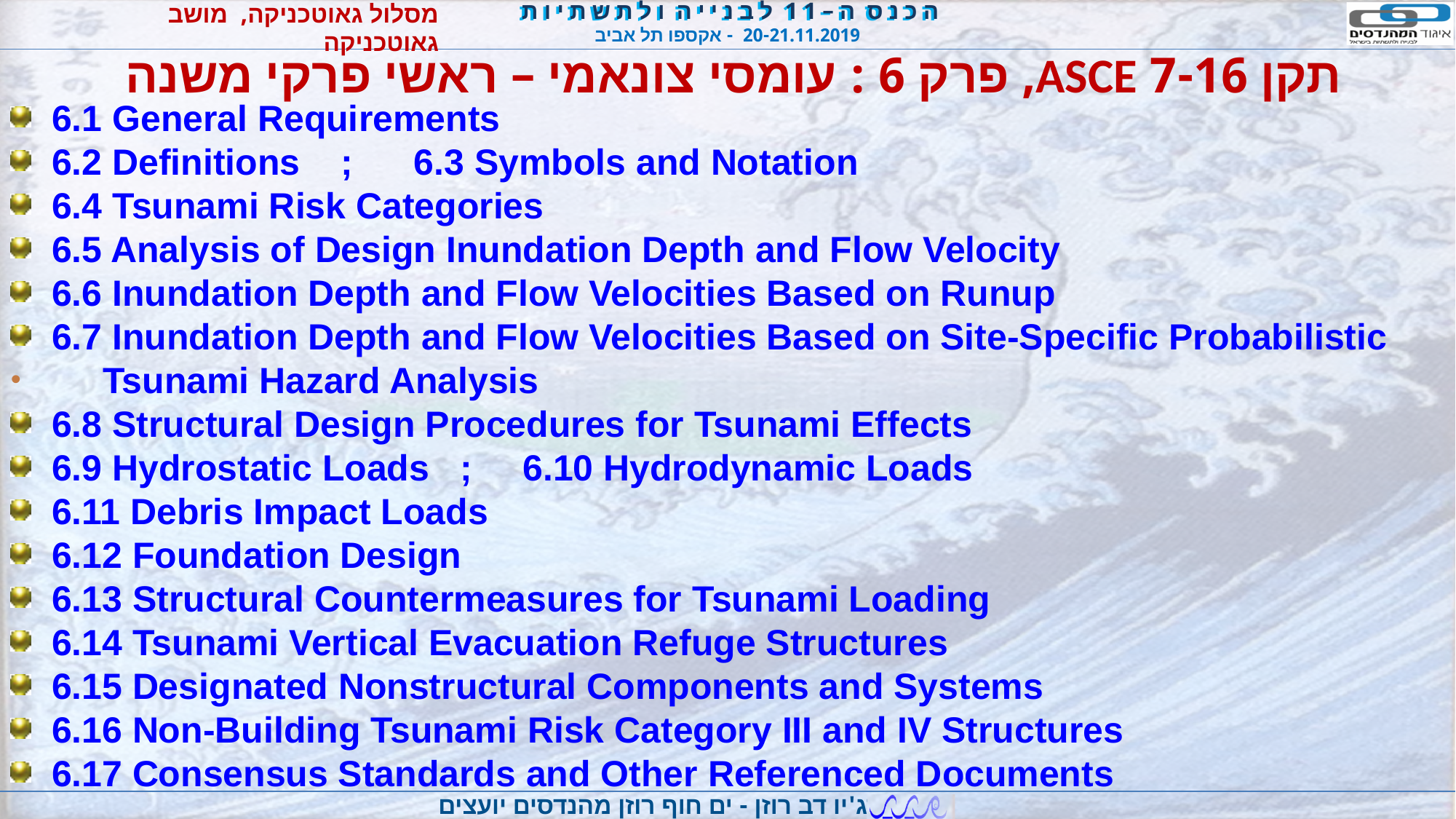

תקן 7-16 ASCE, פרק 6 : עומסי צונאמי – ראשי פרקי משנה
6.1 General Requirements
6.2 Definitions    ;      6.3 Symbols and Notation
6.4 Tsunami Risk Categories
6.5 Analysis of Design Inundation Depth and Flow Velocity
6.6 Inundation Depth and Flow Velocities Based on Runup
6.7 Inundation Depth and Flow Velocities Based on Site-Specific Probabilistic
     Tsunami Hazard Analysis
6.8 Structural Design Procedures for Tsunami Effects
6.9 Hydrostatic Loads   ;     6.10 Hydrodynamic Loads
6.11 Debris Impact Loads
6.12 Foundation Design
6.13 Structural Countermeasures for Tsunami Loading
6.14 Tsunami Vertical Evacuation Refuge Structures
6.15 Designated Nonstructural Components and Systems
6.16 Non-Building Tsunami Risk Category III and IV Structures
6.17 Consensus Standards and Other Referenced Documents